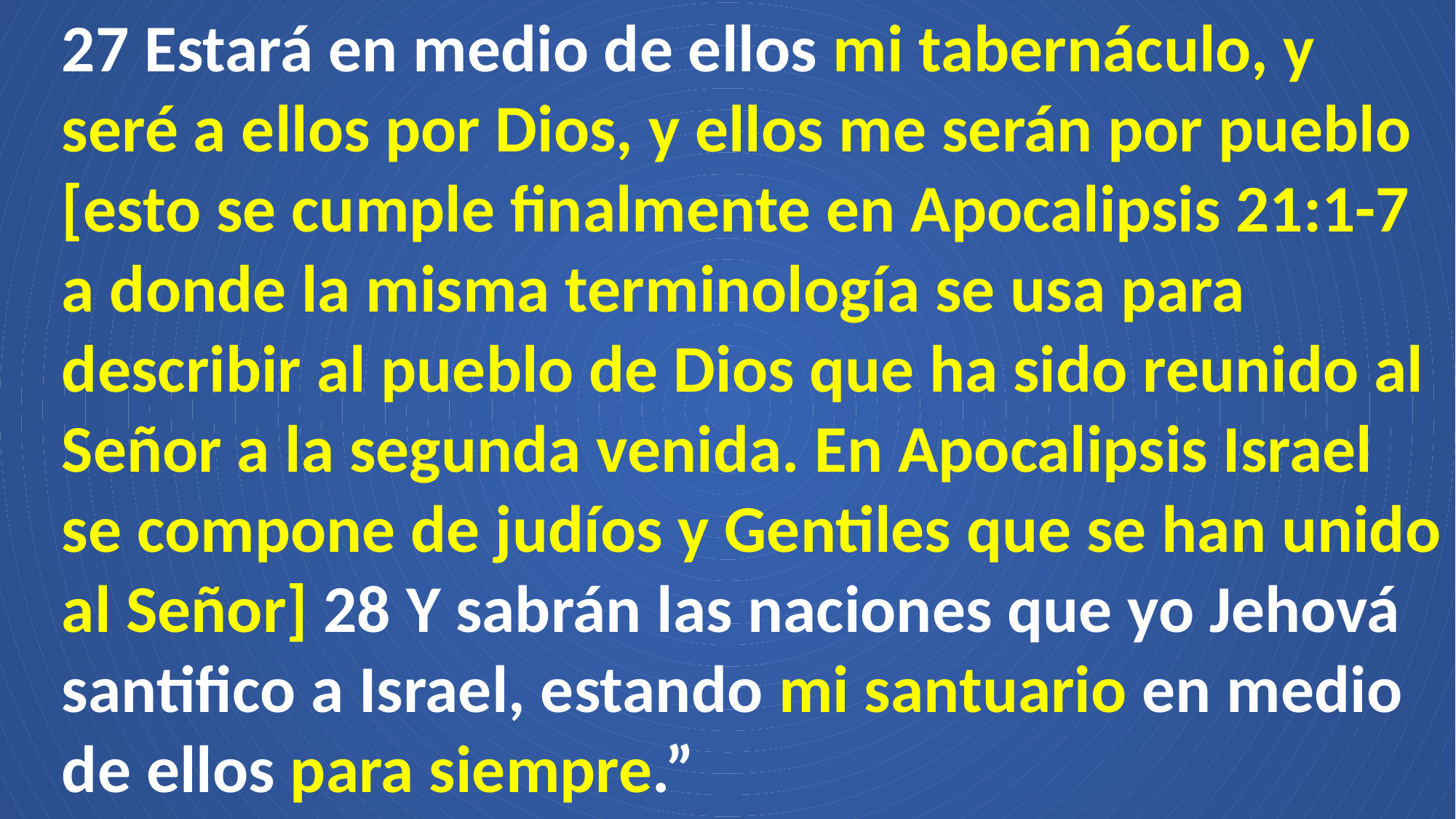

27 Estará en medio de ellos mi tabernáculo, y seré a ellos por Dios, y ellos me serán por pueblo [esto se cumple finalmente en Apocalipsis 21:1-7 a donde la misma terminología se usa para describir al pueblo de Dios que ha sido reunido al Señor a la segunda venida. En Apocalipsis Israel se compone de judíos y Gentiles que se han unido al Señor] 28 Y sabrán las naciones que yo Jehová santifico a Israel, estando mi santuario en medio de ellos para siempre.”